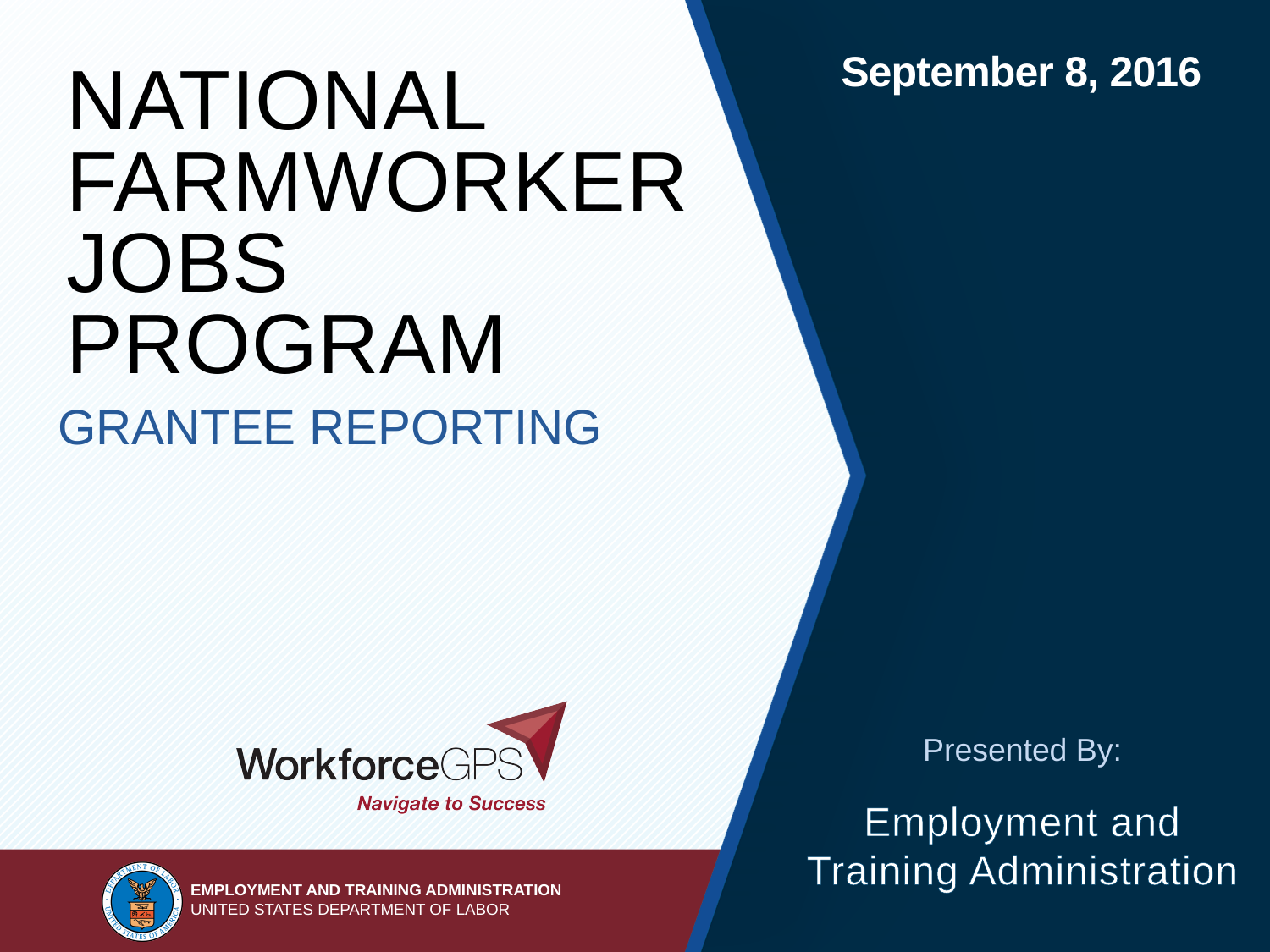

# National Farmworker Jobs Program
Grantee Reporting
Employment and Training Administration